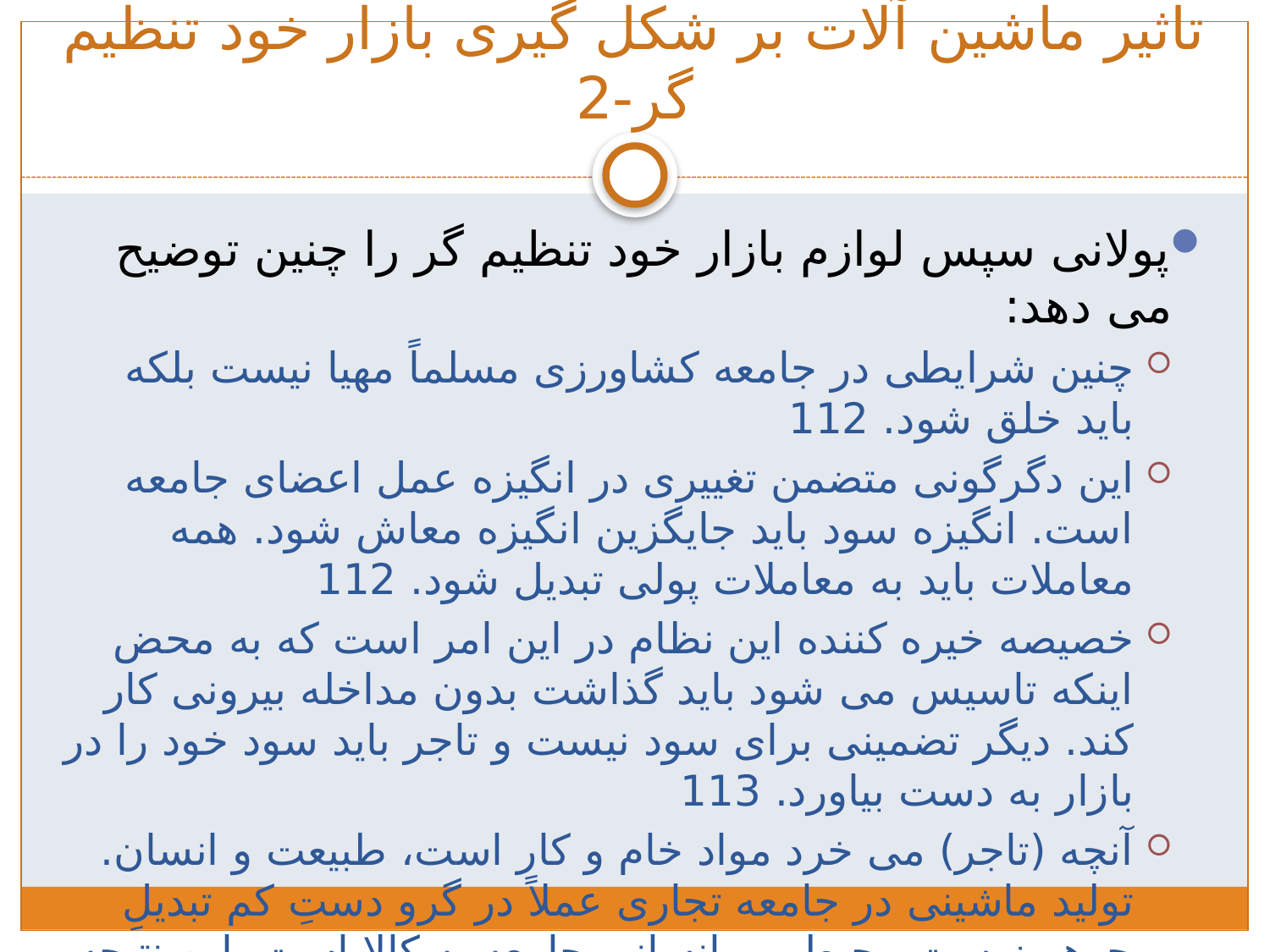

# تاثیر ماشین آلات بر شکل گیری بازار خود تنظیم گر-2
پولانی سپس لوازم بازار خود تنظیم گر را چنین توضیح می دهد:
چنین شرایطی در جامعه کشاورزی مسلماً مهیا نیست بلکه باید خلق شود. 112
این دگرگونی متضمن تغییری در انگیزه عمل اعضای جامعه است. انگیزه سود باید جایگزین انگیزه معاش شود. همه معاملات باید به معاملات پولی تبدیل شود. 112
خصیصه خیره کننده این نظام در این امر است که به محض اینکه تاسیس می شود باید گذاشت بدون مداخله بیرونی کار کند. دیگر تضمینی برای سود نیست و تاجر باید سود خود را در بازار به دست بیاورد. 113
آنچه (تاجر) می خرد مواد خام و کار است، طبیعت و انسان. تولید ماشینی در جامعه تجاری عملاً در گرو دستِ کم تبدیلِ جوهر زیست محیطی و انسانی جامعه به کالا است. این نتیجه گیری هر چقدر هم که هولناک باشد گریز ناپذیر است. 113